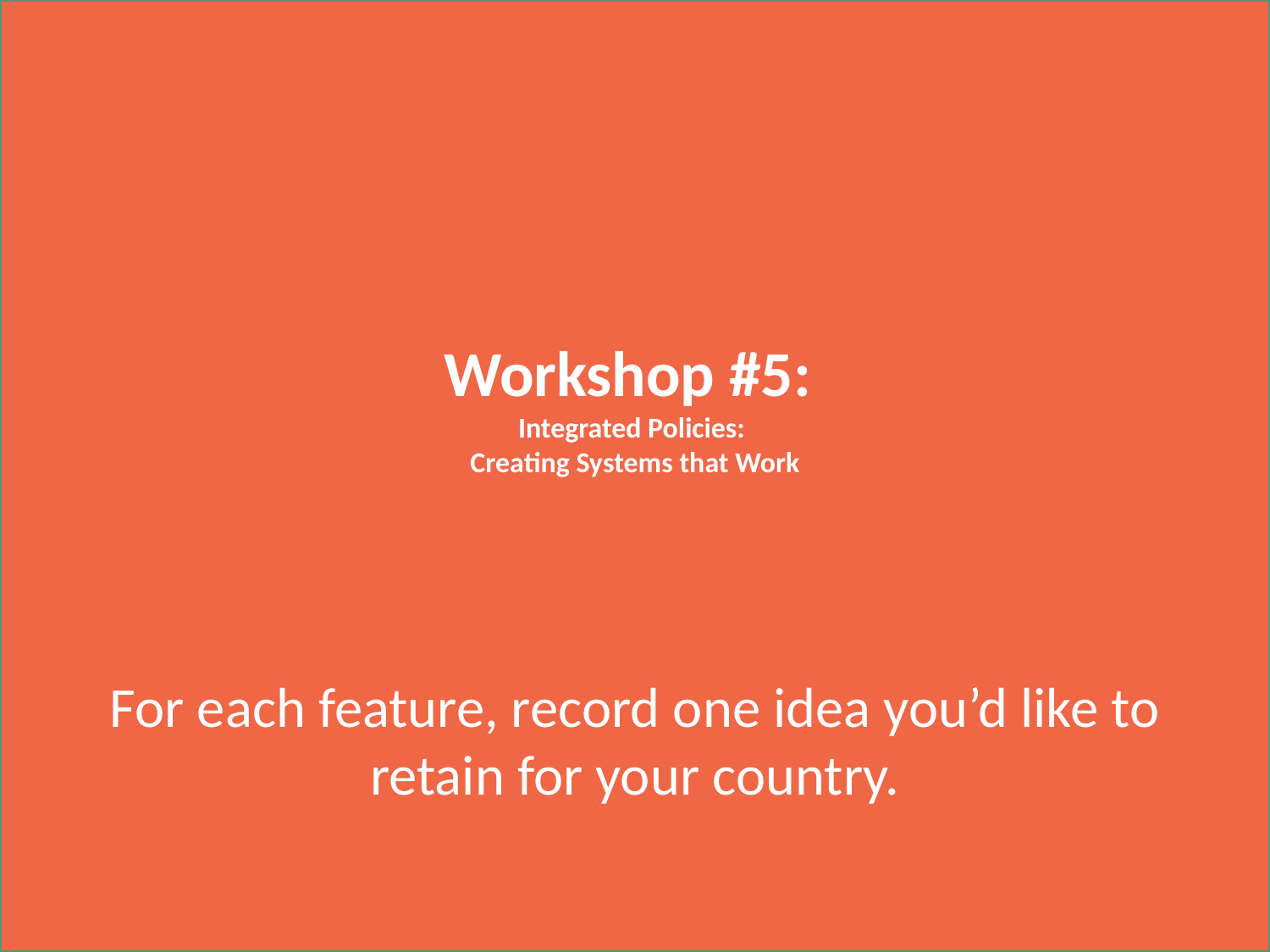

# Workshop #5: Integrated Policies: Creating Systems that Work

For each feature, record one idea you’d like to retain for your country.